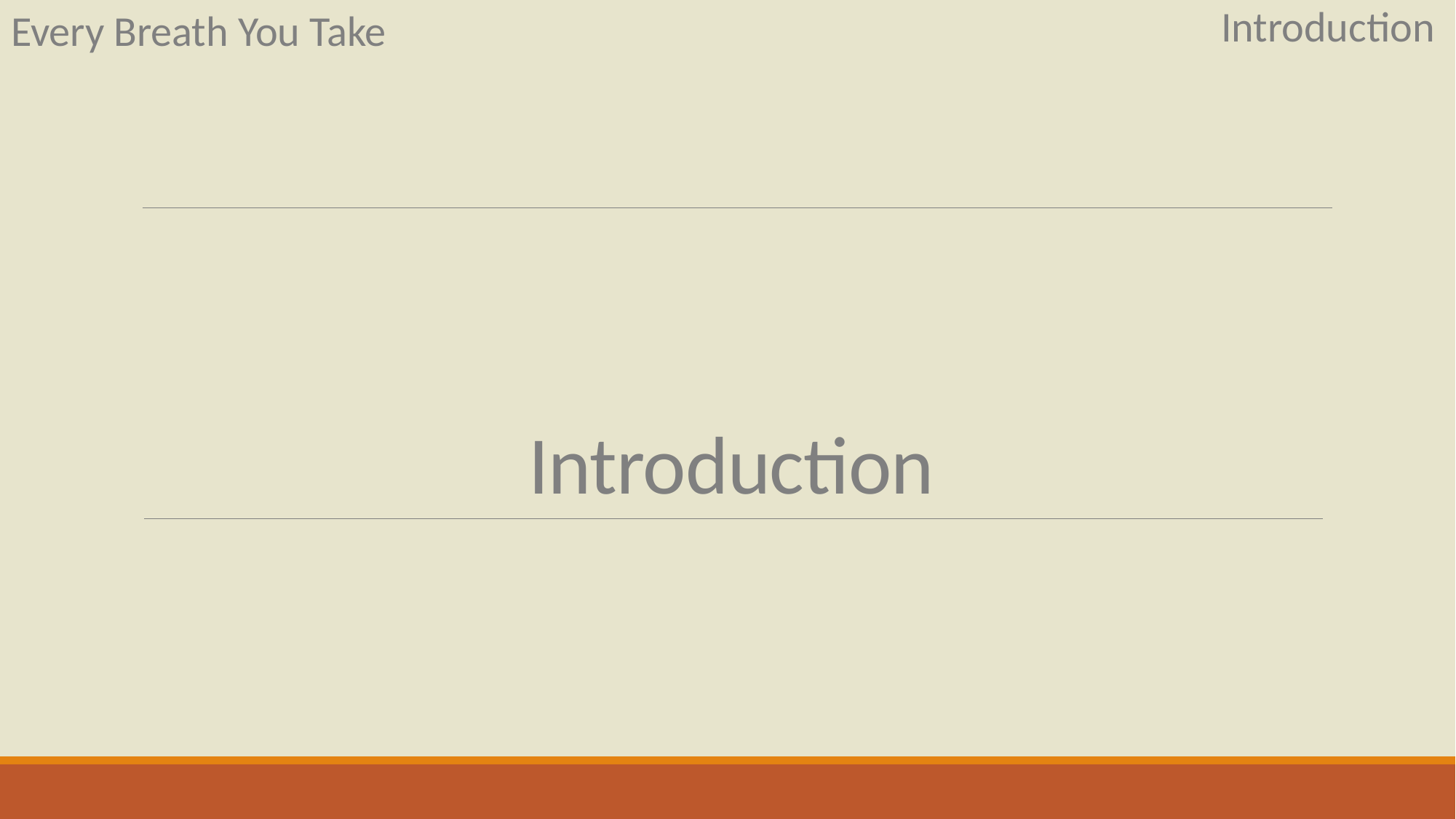

Introduction
Every Breath You Take
# Introduction